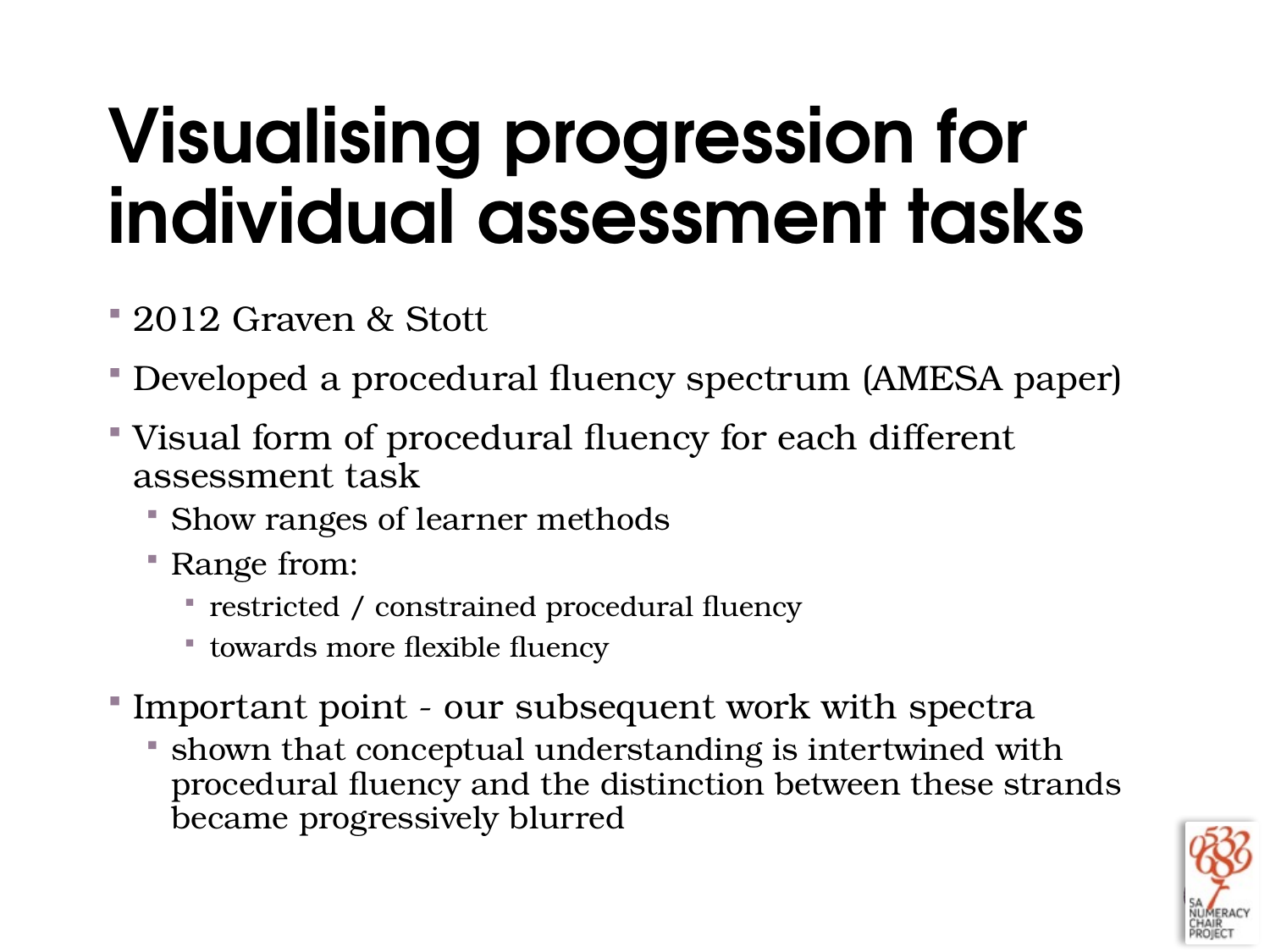

# Visualising progression for individual assessment tasks
2012 Graven & Stott
Developed a procedural fluency spectrum (AMESA paper)
Visual form of procedural fluency for each different assessment task
Show ranges of learner methods
Range from:
restricted / constrained procedural fluency
towards more flexible fluency
Important point - our subsequent work with spectra
shown that conceptual understanding is intertwined with procedural fluency and the distinction between these strands became progressively blurred